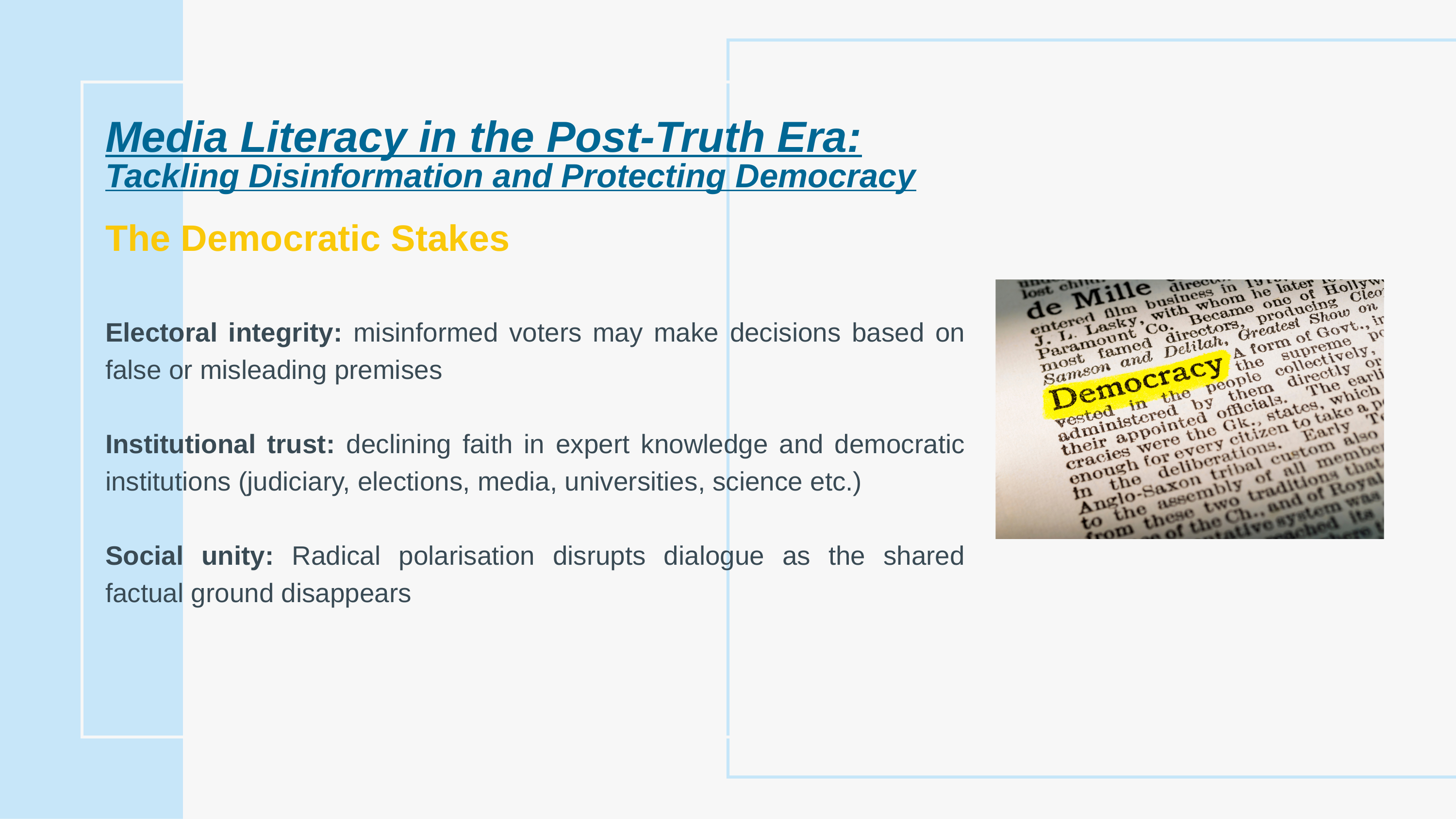

Media Literacy in the Post-Truth Era:
Tackling Disinformation and Protecting Democracy​
The Democratic Stakes​

Electoral integrity: misinformed voters may make decisions based on false or misleading premises​
​
Institutional trust: declining faith in expert knowledge and democratic institutions (judiciary, elections, media, universities, science etc.)​
​
Social unity: Radical polarisation disrupts dialogue as the shared factual ground disappears